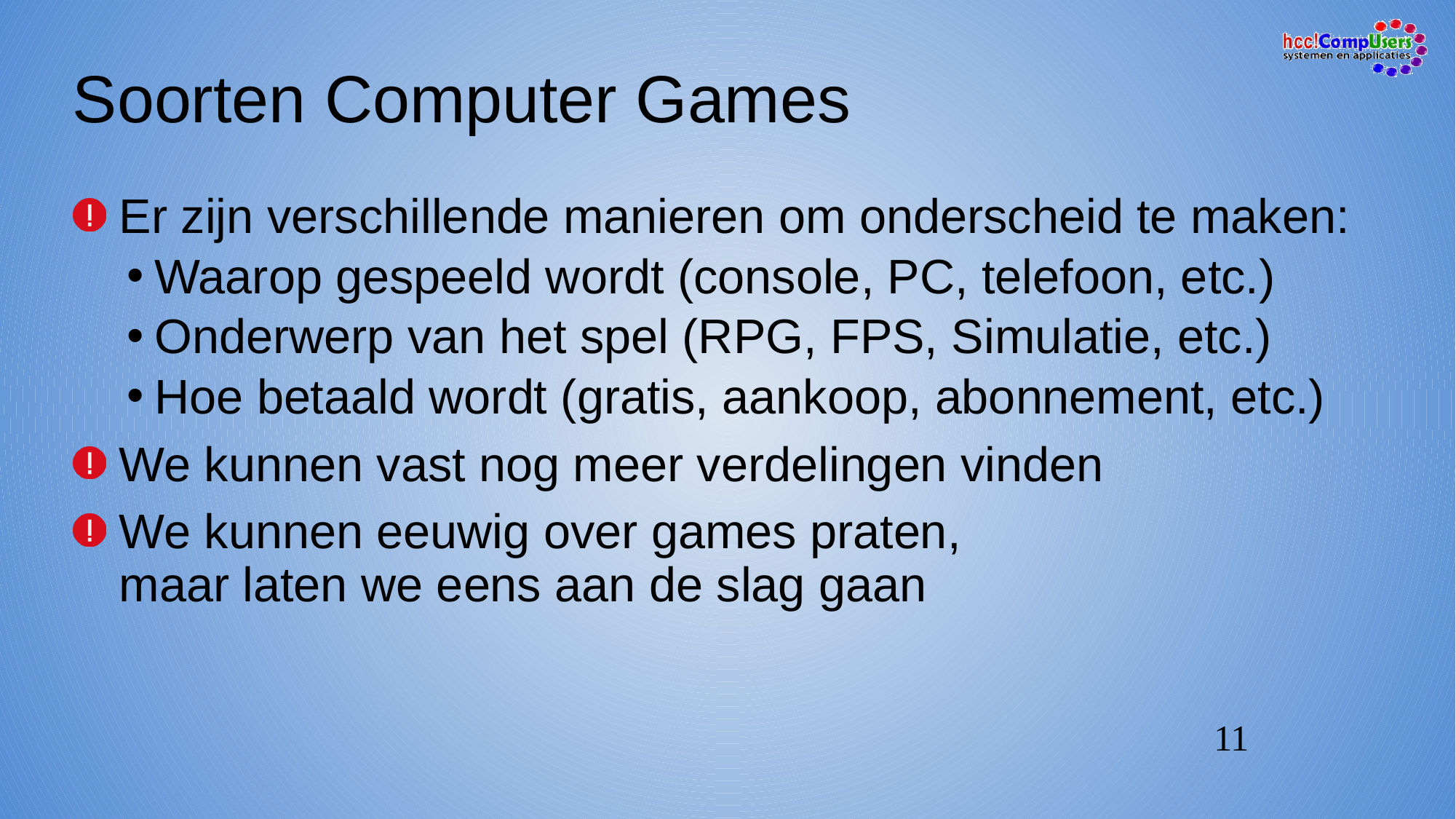

# Soorten Computer Games
Er zijn verschillende manieren om onderscheid te maken:
Waarop gespeeld wordt (console, PC, telefoon, etc.)
Onderwerp van het spel (RPG, FPS, Simulatie, etc.)
Hoe betaald wordt (gratis, aankoop, abonnement, etc.)
We kunnen vast nog meer verdelingen vinden
We kunnen eeuwig over games praten,
maar laten we eens aan de slag gaan